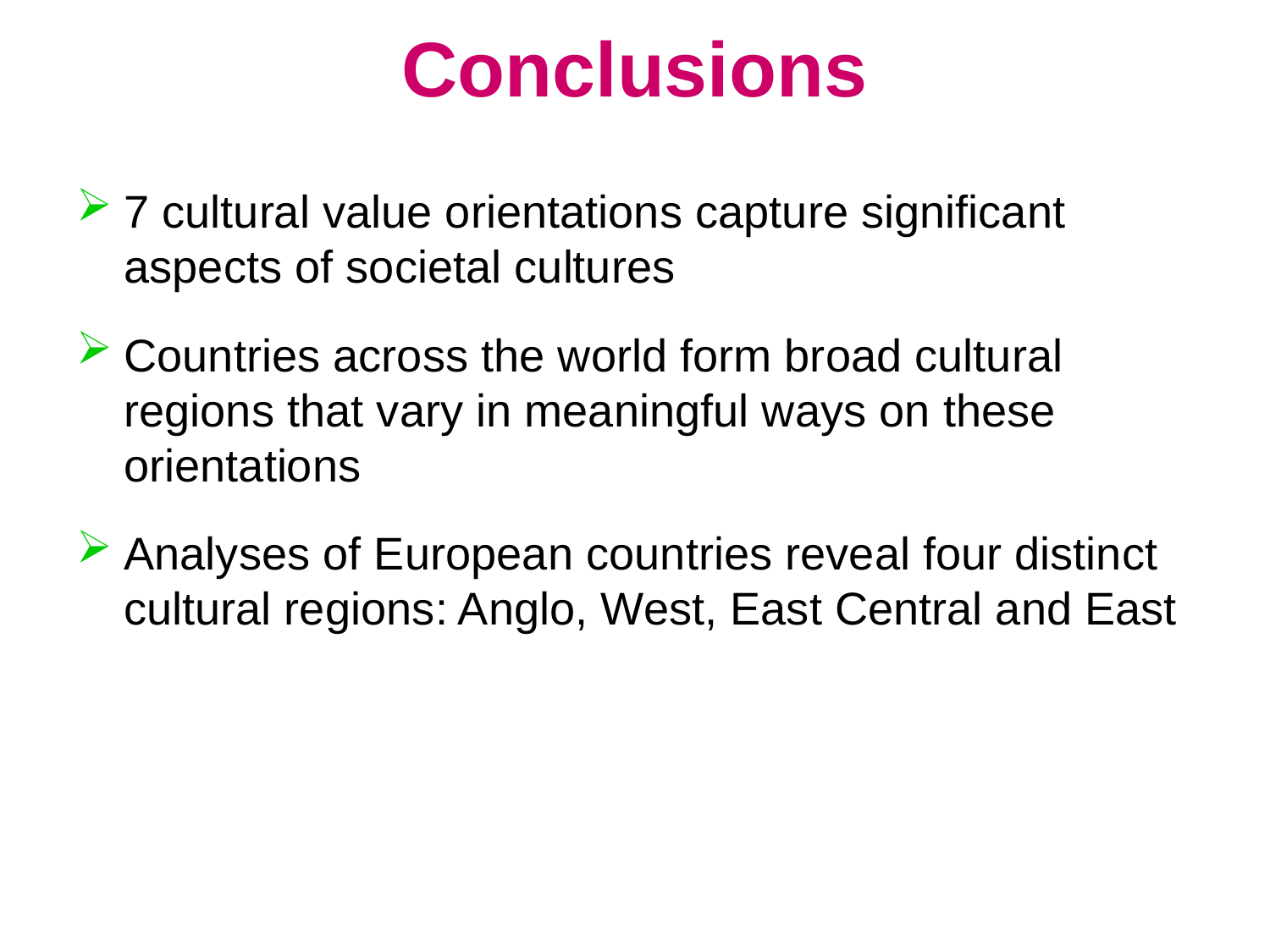

# Conclusions
7 cultural value orientations capture significant aspects of societal cultures
Countries across the world form broad cultural regions that vary in meaningful ways on these orientations
Analyses of European countries reveal four distinct cultural regions: Anglo, West, East Central and East